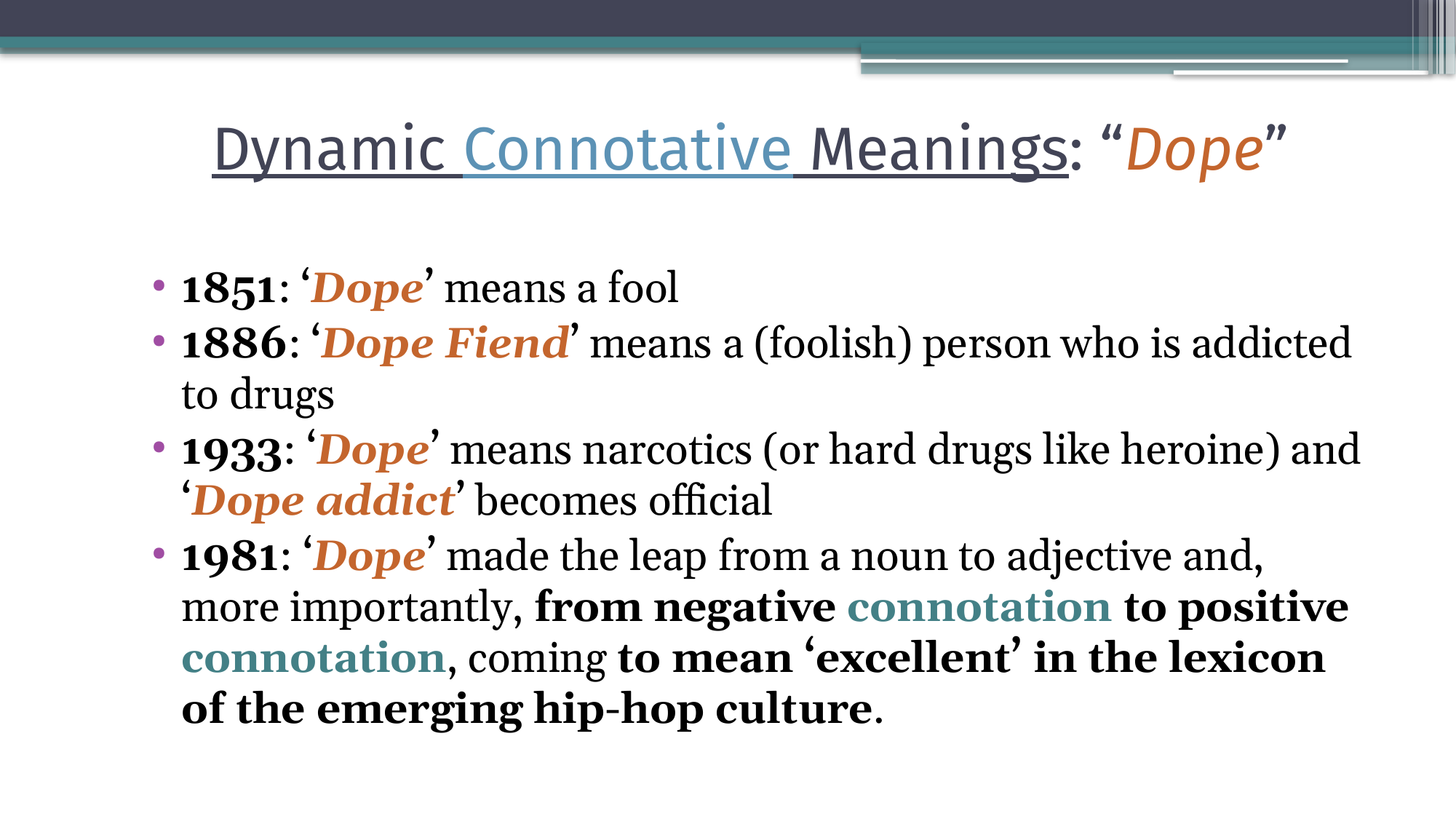

# Dynamic Connotative Meanings: “Dope”
1851: ‘Dope’ means a fool
1886: ‘Dope Fiend’ means a (foolish) person who is addicted to drugs
1933: ‘Dope’ means narcotics (or hard drugs like heroine) and ‘Dope addict’ becomes official
1981: ‘Dope’ made the leap from a noun to adjective and, more importantly, from negative connotation to positive connotation, coming to mean ‘excellent’ in the lexicon of the emerging hip-hop culture.